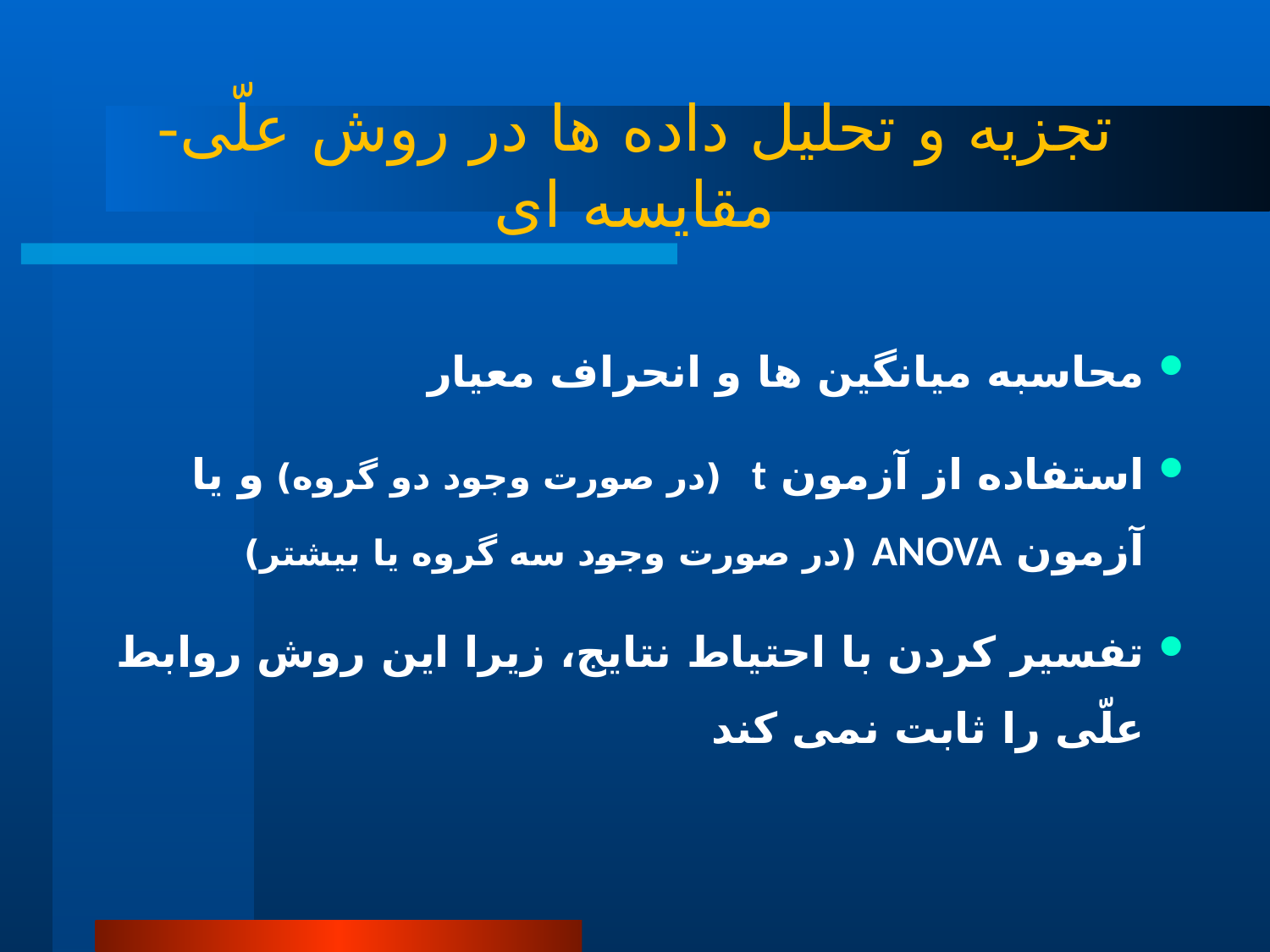

# تجزیه و تحلیل داده ها در روش علّی- مقایسه ای
محاسبه میانگین ها و انحراف معیار
استفاده از آزمون t  (در صورت وجود دو گروه) و یا آزمون ANOVA (در صورت وجود سه گروه یا بیشتر)
تفسیر کردن با احتیاط نتایج، زیرا این روش روابط علّی را ثابت نمی کند